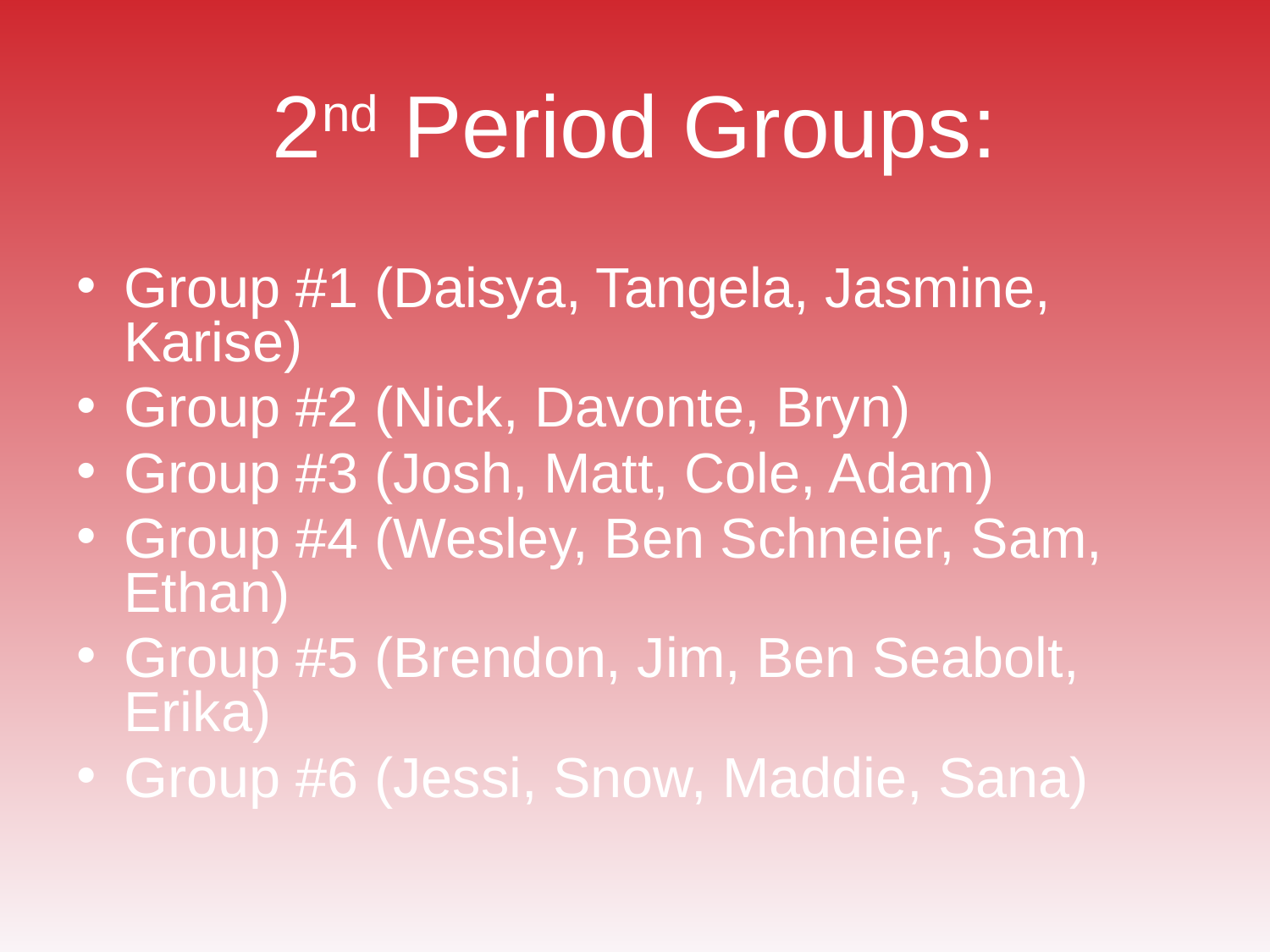

# 2nd Period Groups:
Group #1 (Daisya, Tangela, Jasmine, Karise)
Group #2 (Nick, Davonte, Bryn)
Group #3 (Josh, Matt, Cole, Adam)
Group #4 (Wesley, Ben Schneier, Sam, Ethan)
Group #5 (Brendon, Jim, Ben Seabolt, Erika)
Group #6 (Jessi, Snow, Maddie, Sana)